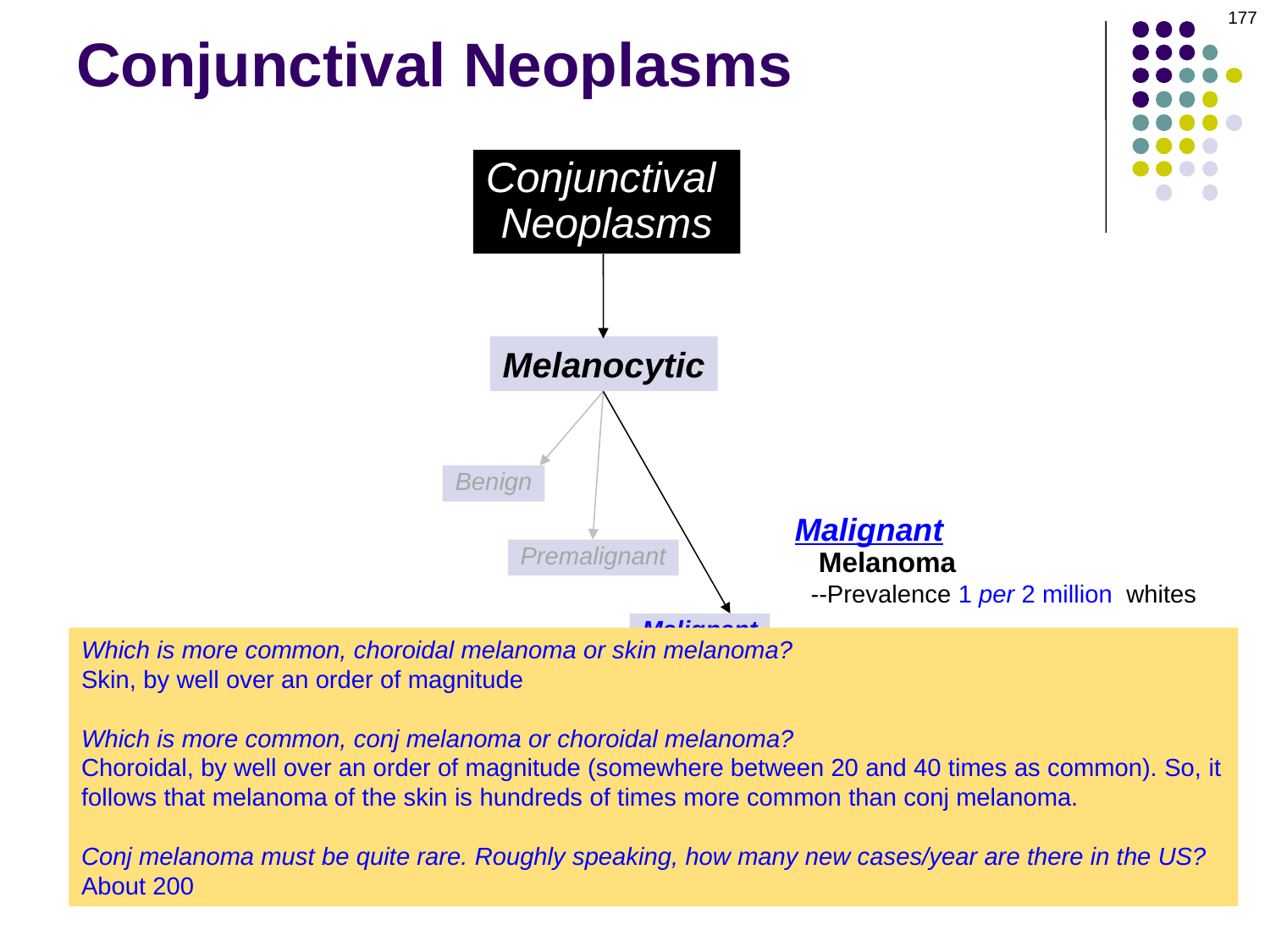

177
# Conjunctival Neoplasms
Conjunctival
Neoplasms

Melanocytic

Benign
Malignant
   Melanoma
  --Prevalence 1 per 2 million  whites
  --Metastasize? Yes
  --1/3 arise from PAM, 1/3 from acquired
     (not congenital) nevi, 1/3 de novo
  --Prognosis:
     --Better  than cutaneous
     --By location: Bulbar > nonbulbar
                           Limbal > nonlimbal
      --de novo < not de novo
  --Management:
      --Excisional  biopsy (no ↑ risk of mets)
      --Exenterate if orbital
      --Check for lymphadenopathy
Premalignant
Malignant
Which is more common, choroidal melanoma or skin melanoma?
Skin, by well over an order of magnitude

Which is more common, conj melanoma or choroidal melanoma?
Choroidal, by well over an order of magnitude (somewhere between 20 and 40 times as common). So, it follows that melanoma of the skin is hundreds of times more common than conj melanoma.

Conj melanoma must be quite rare. Roughly speaking, how many new cases/year are there in the US?
About 200